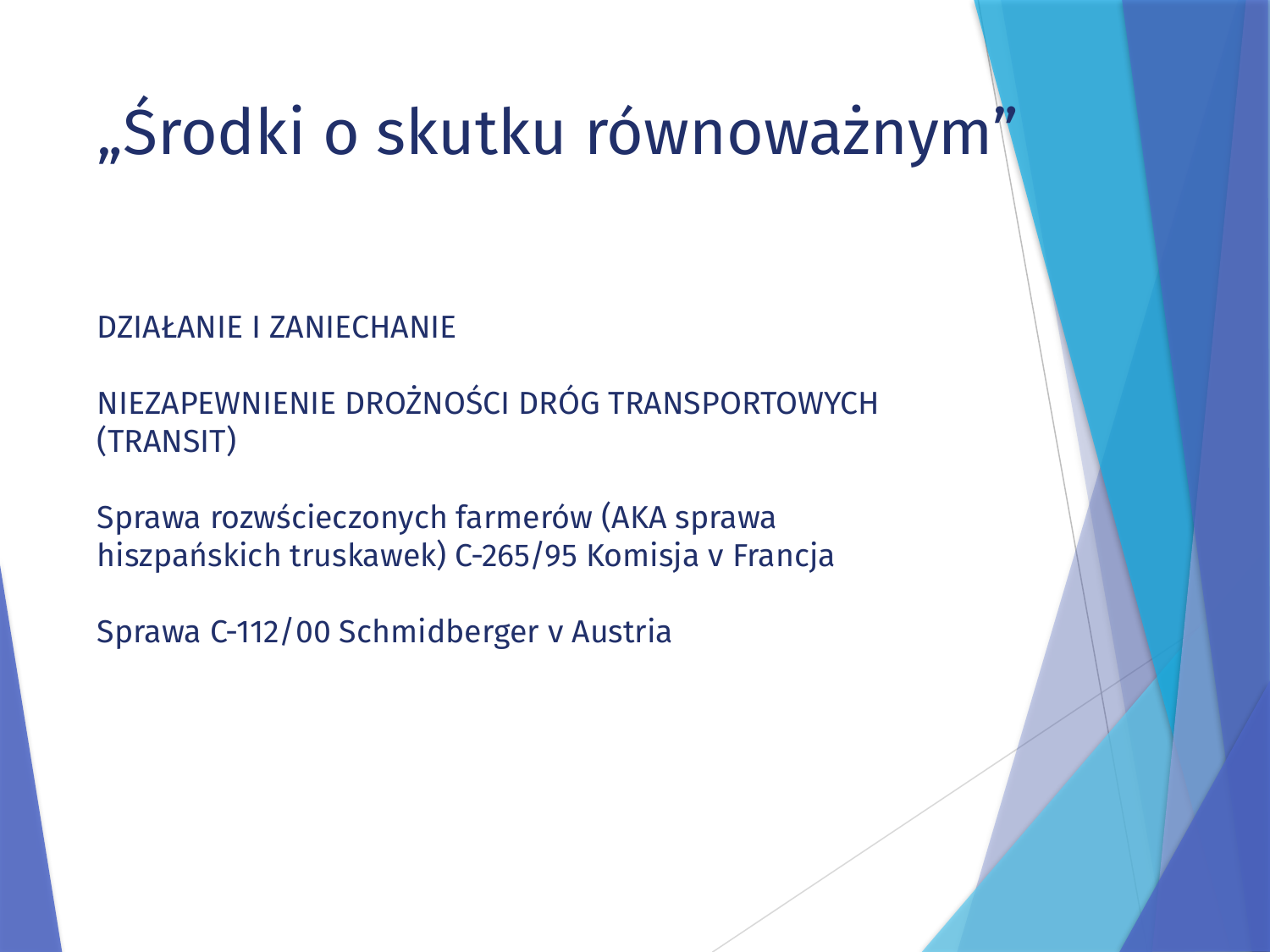

# „Środki o skutku równoważnym”
DZIAŁANIE I ZANIECHANIE
NIEZAPEWNIENIE DROŻNOŚCI DRÓG TRANSPORTOWYCH (TRANSIT)
Sprawa rozwścieczonych farmerów (AKA sprawa hiszpańskich truskawek) C-265/95 Komisja v Francja
Sprawa C-112/00 Schmidberger v Austria